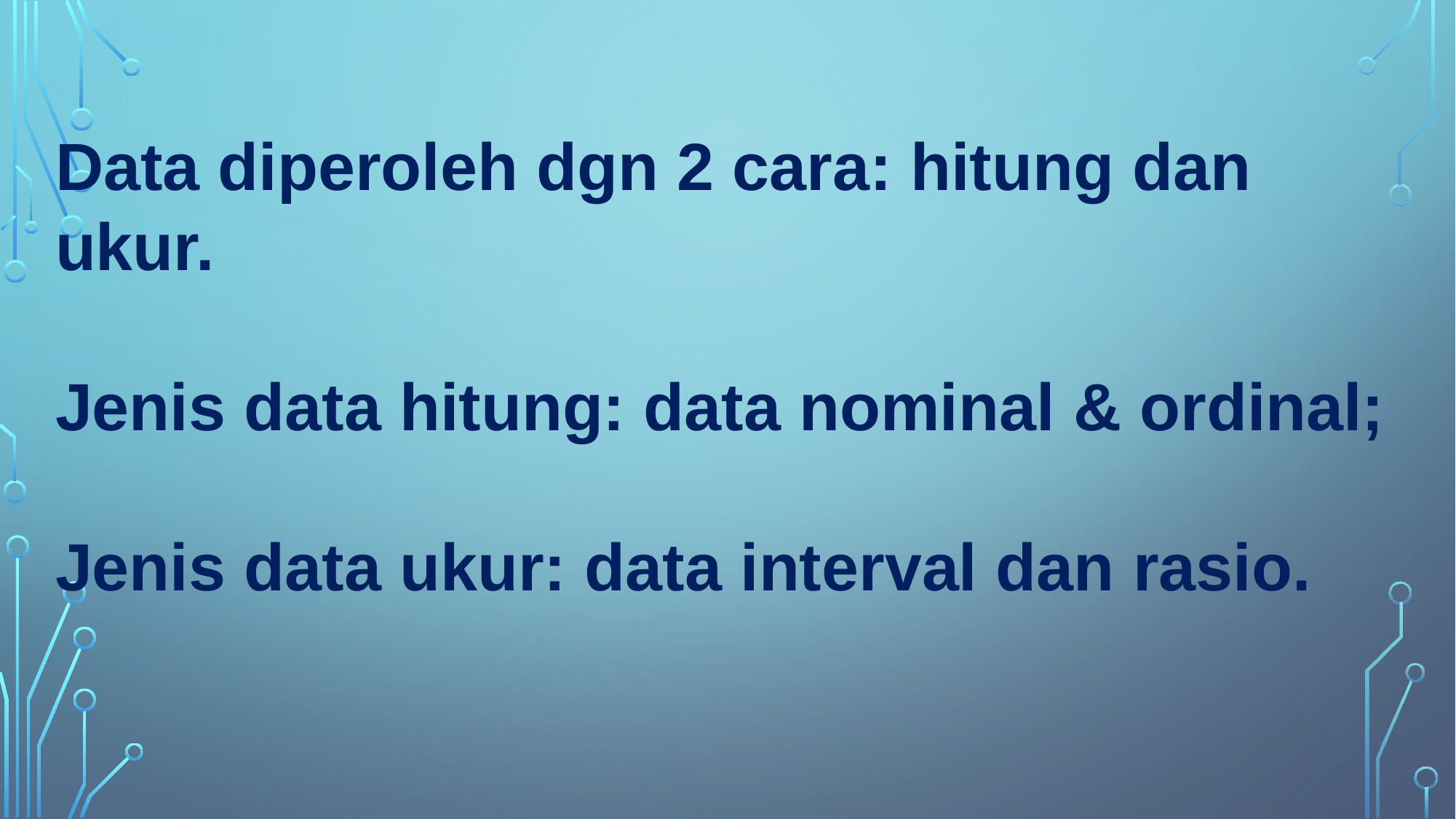

Data diperoleh dgn 2 cara: hitung dan ukur.

Jenis data hitung: data nominal & ordinal;

Jenis data ukur: data interval dan rasio.